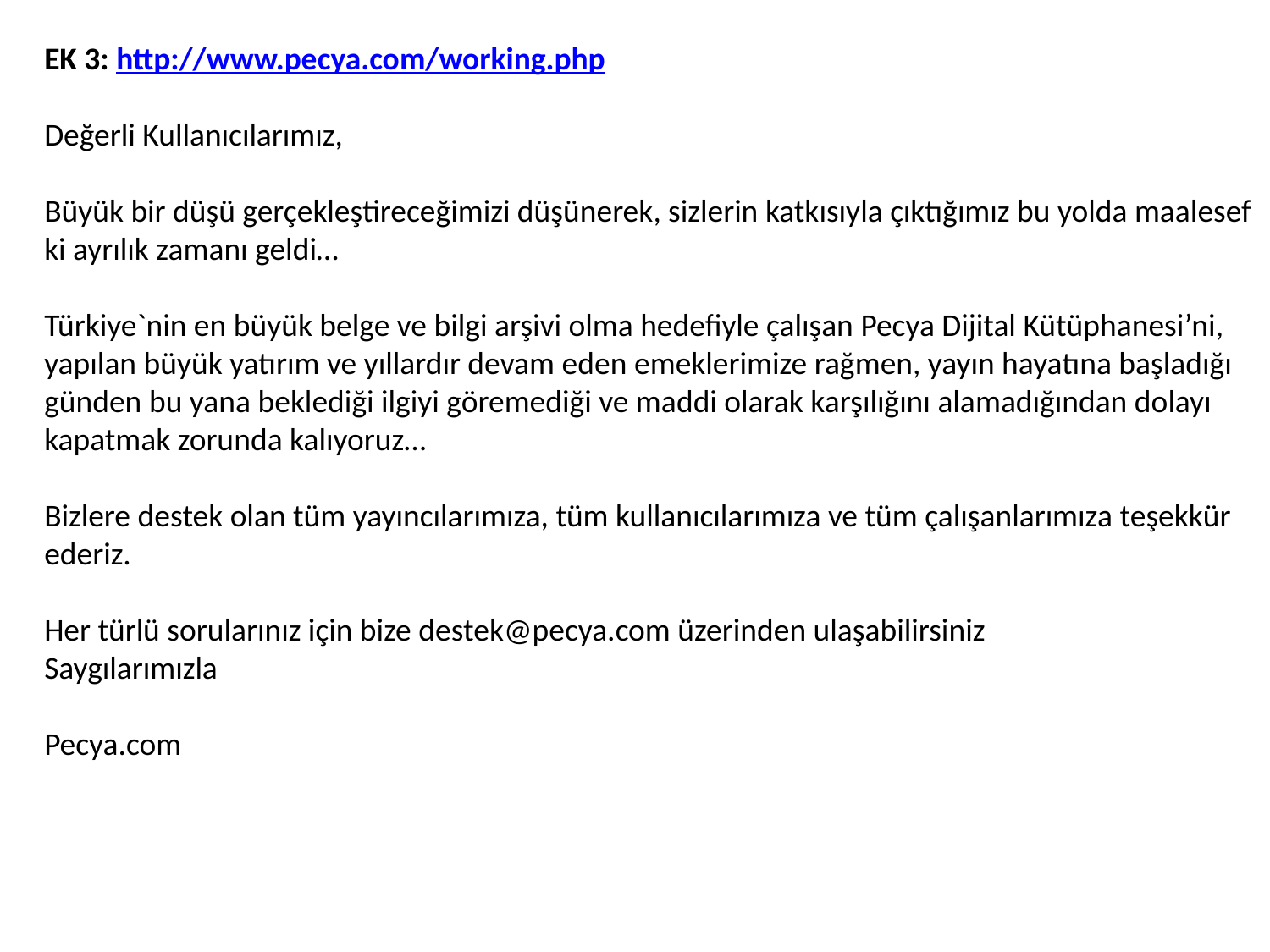

EK 3: http://www.pecya.com/working.php

Değerli Kullanıcılarımız,

Büyük bir düşü gerçekleştireceğimizi düşünerek, sizlerin katkısıyla çıktığımız bu yolda maalesef ki ayrılık zamanı geldi…

Türkiye`nin en büyük belge ve bilgi arşivi olma hedefiyle çalışan Pecya Dijital Kütüphanesi’ni, yapılan büyük yatırım ve yıllardır devam eden emeklerimize rağmen, yayın hayatına başladığı günden bu yana beklediği ilgiyi göremediği ve maddi olarak karşılığını alamadığından dolayı kapatmak zorunda kalıyoruz…

Bizlere destek olan tüm yayıncılarımıza, tüm kullanıcılarımıza ve tüm çalışanlarımıza teşekkür ederiz.

Her türlü sorularınız için bize destek@pecya.com üzerinden ulaşabilirsiniz
Saygılarımızla

Pecya.com